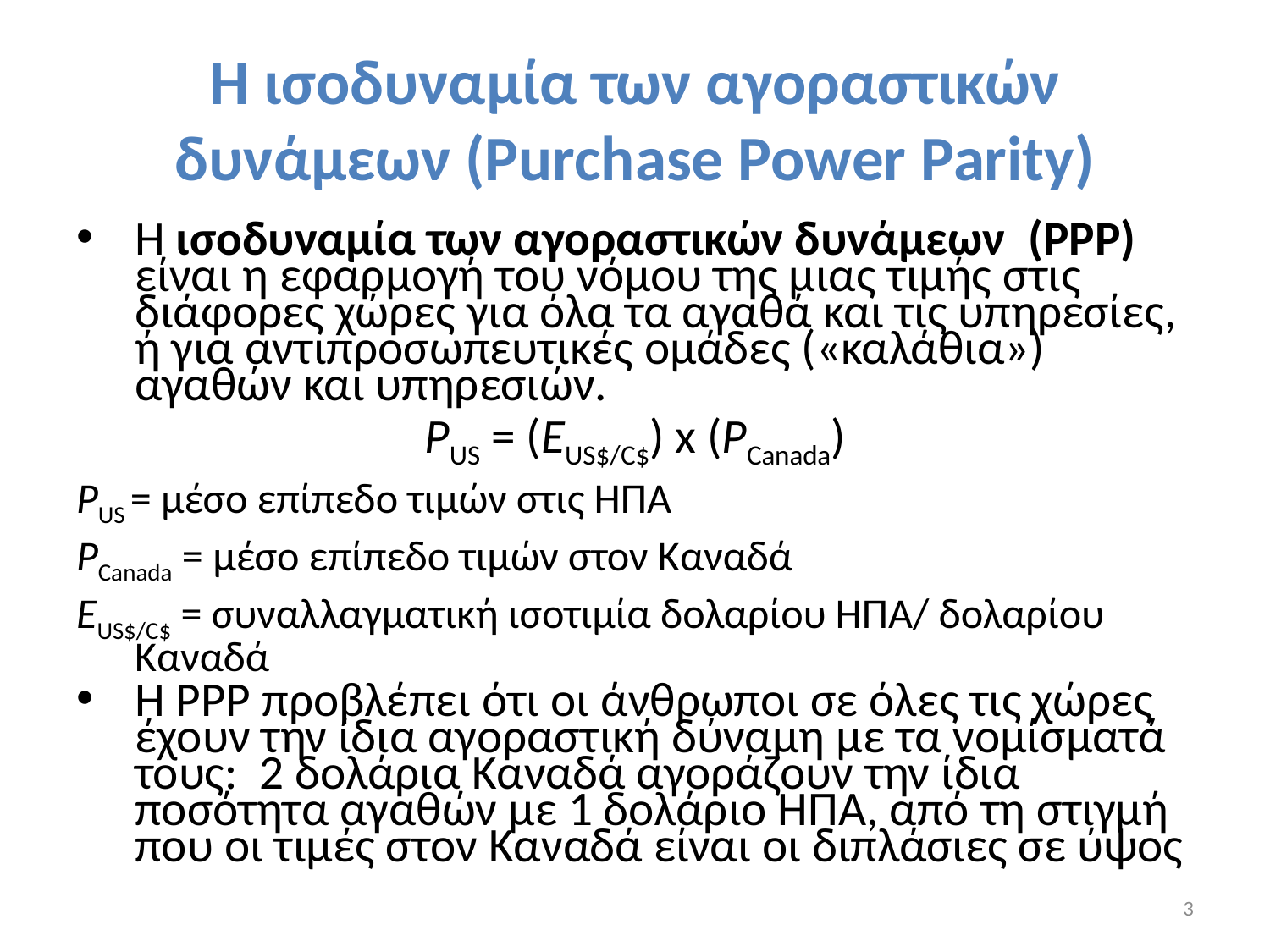

# H ισοδυναμία των αγοραστικών δυνάμεων (Purchase Power Parity)
Η ισοδυναμία των αγοραστικών δυνάμεων  (PPP) είναι η εφαρμογή του νόμου της μιας τιμής στις διάφορες χώρες για όλα τα αγαθά και τις υπηρεσίες, ή για αντιπροσωπευτικές ομάδες («καλάθια») αγαθών και υπηρεσιών.
PUS = (EUS$/C$) x (PCanada)
PUS = μέσο επίπεδο τιμών στις ΗΠΑ
PCanada = μέσο επίπεδο τιμών στον Καναδά
EUS$/C$ = συναλλαγματική ισοτιμία δολαρίου ΗΠΑ/ δολαρίου Καναδά
Η ΡΡΡ προβλέπει ότι οι άνθρωποι σε όλες τις χώρες έχουν την ίδια αγοραστική δύναμη με τα νομίσματά τους:  2 δολάρια Καναδά αγοράζουν την ίδια ποσότητα αγαθών με 1 δολάριο ΗΠΑ, από τη στιγμή που οι τιμές στον Καναδά είναι οι διπλάσιες σε ύψος
3